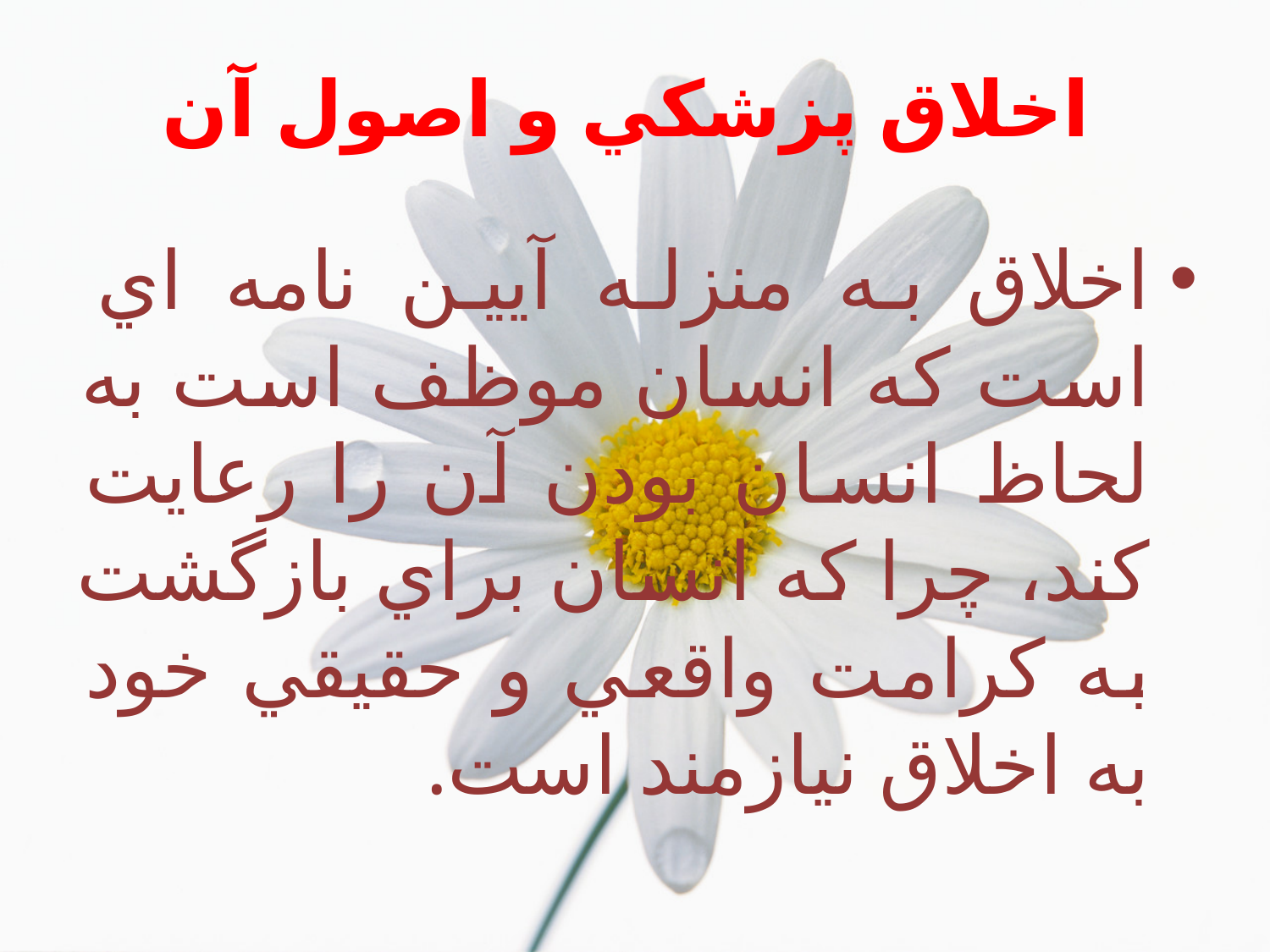

# اخلاق پزشكي و اصول آن
اخلاق به منزله آيين نامه اي است كه انسان موظف است به لحاظ انسان بودن آن را رعايت كند، چرا كه انسان براي بازگشت به كرامت واقعي و حقيقي خود به اخلاق نيازمند است.